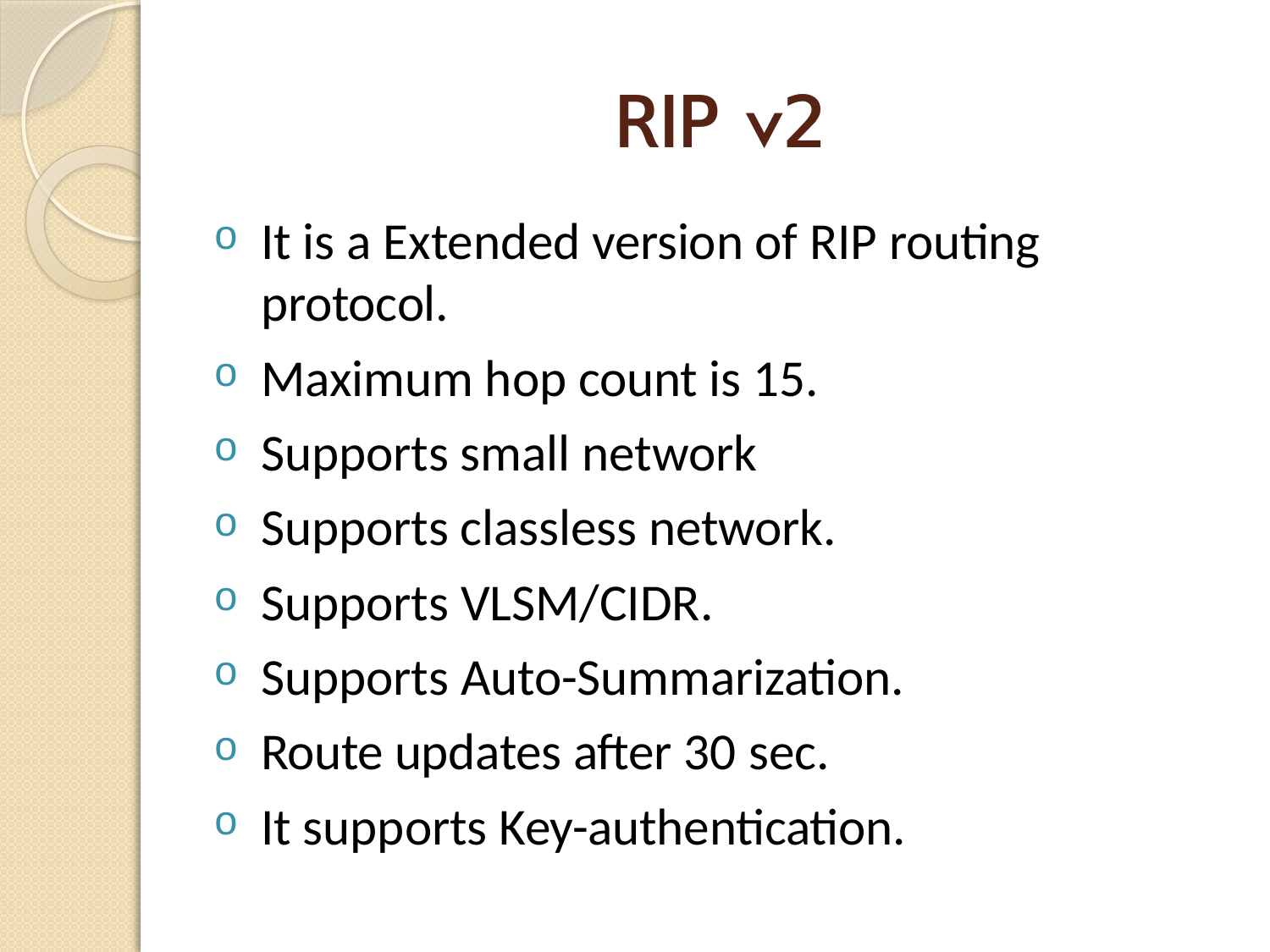

# RIP v2
It is a Extended version of RIP routing protocol.
Maximum hop count is 15.
Supports small network
Supports classless network.
Supports VLSM/CIDR.
Supports Auto-Summarization.
Route updates after 30 sec.
It supports Key-authentication.